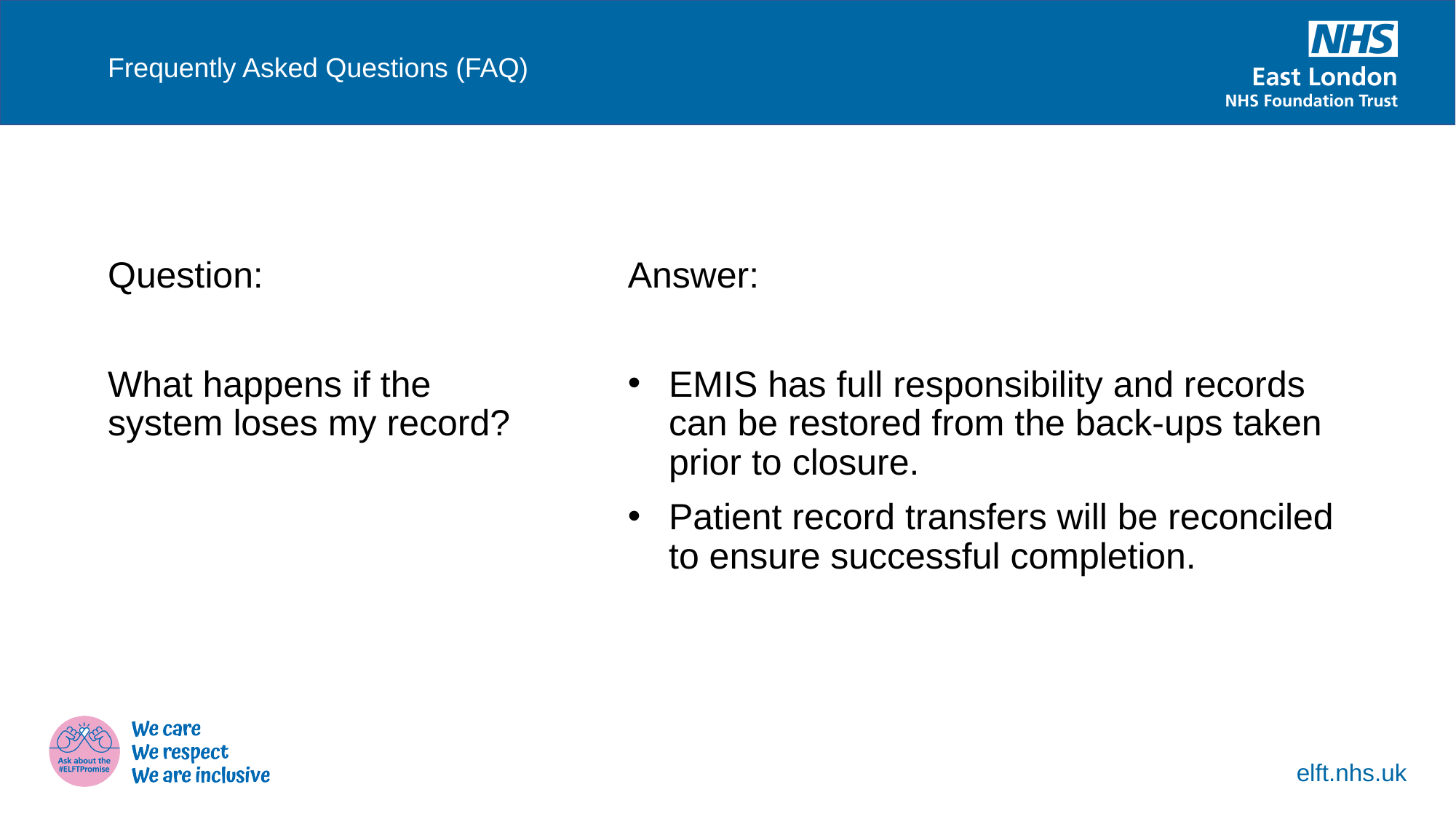

Frequently Asked Questions (FAQ)
Question:

What happens if the system loses my record?
Answer:

EMIS has full responsibility and records can be restored from the back-ups taken prior to closure.
Patient record transfers will be reconciled to ensure successful completion.